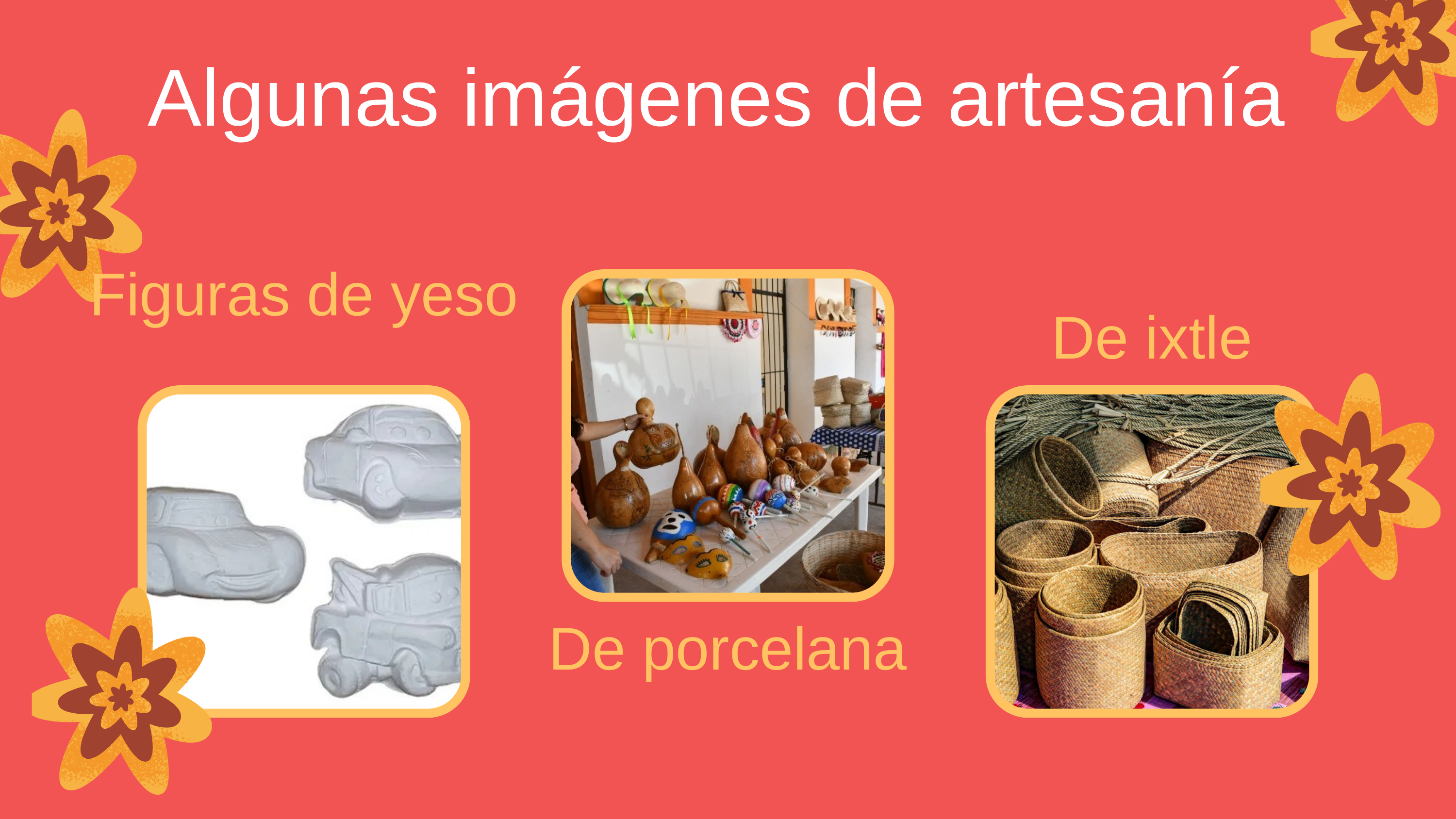

Algunas imágenes de artesanía

Figuras de yeso

De ixtle

De porcelana